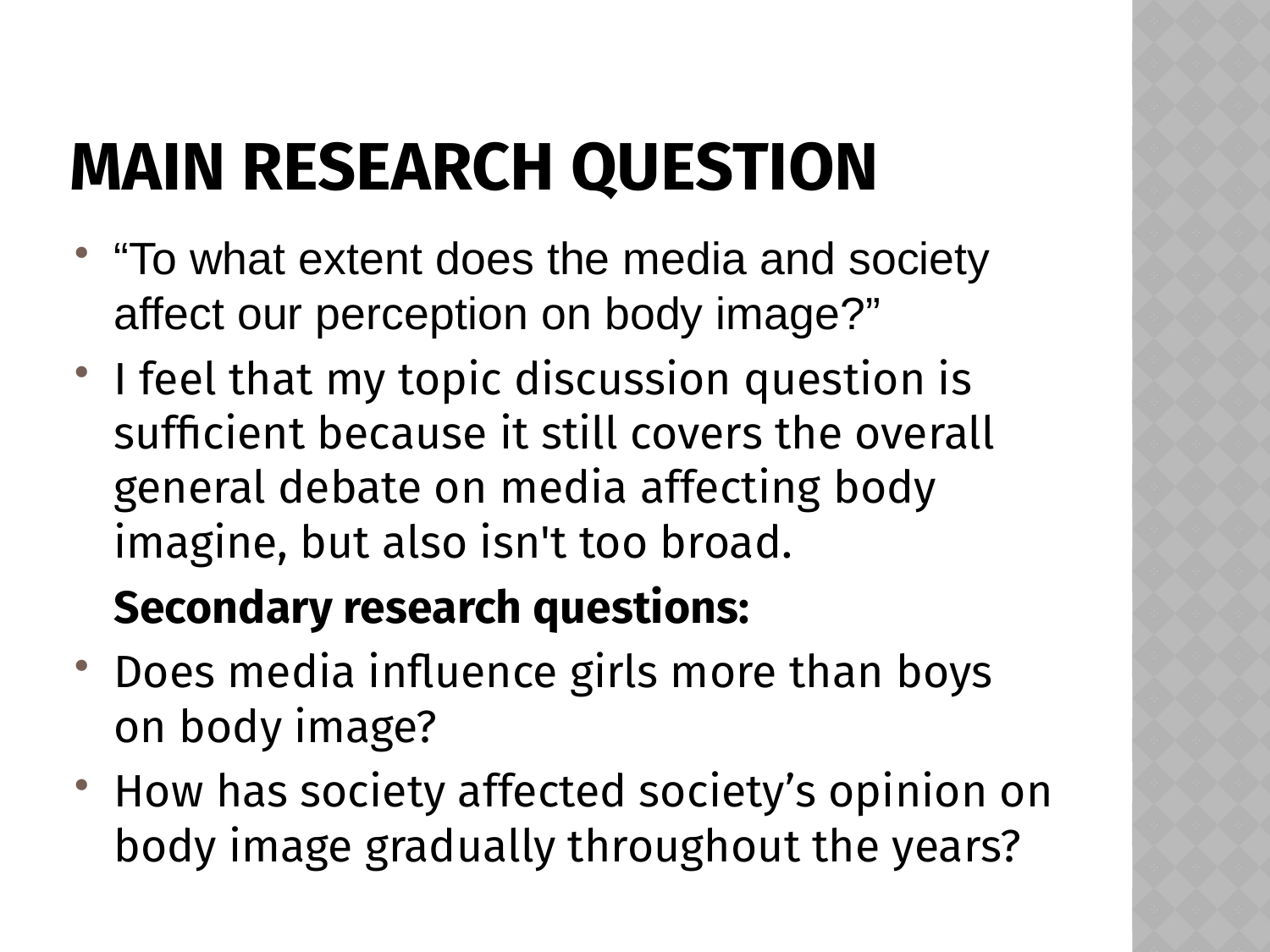

# Main Research Question
“To what extent does the media and society affect our perception on body image?”
I feel that my topic discussion question is sufficient because it still covers the overall general debate on media affecting body imagine, but also isn't too broad.
			Secondary research questions:
Does media influence girls more than boys on body image?
How has society affected society’s opinion on body image gradually throughout the years?